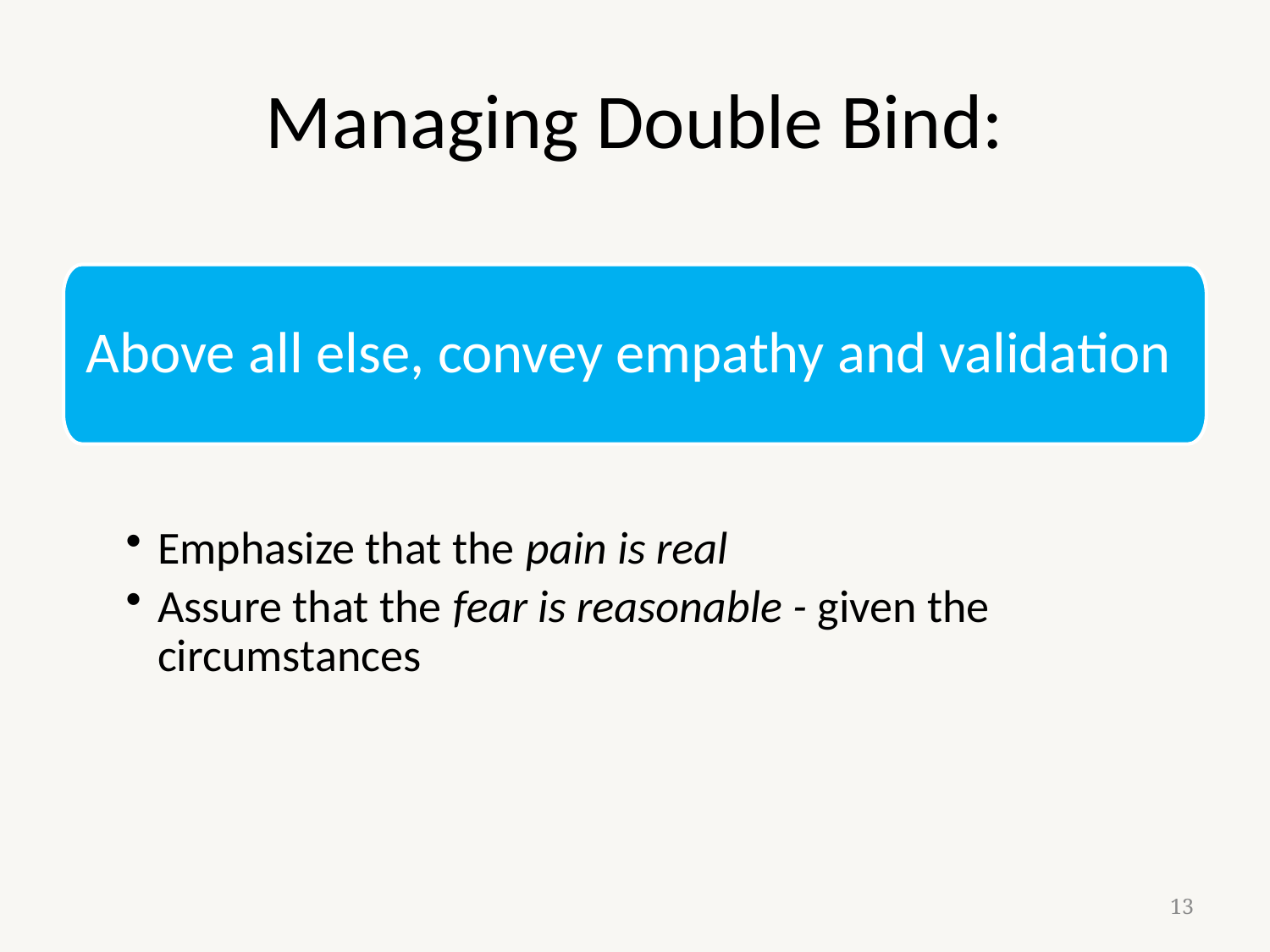

# Managing Double Bind:
Above all else, convey empathy and validation
Emphasize that the pain is real
Assure that the fear is reasonable - given the circumstances
13